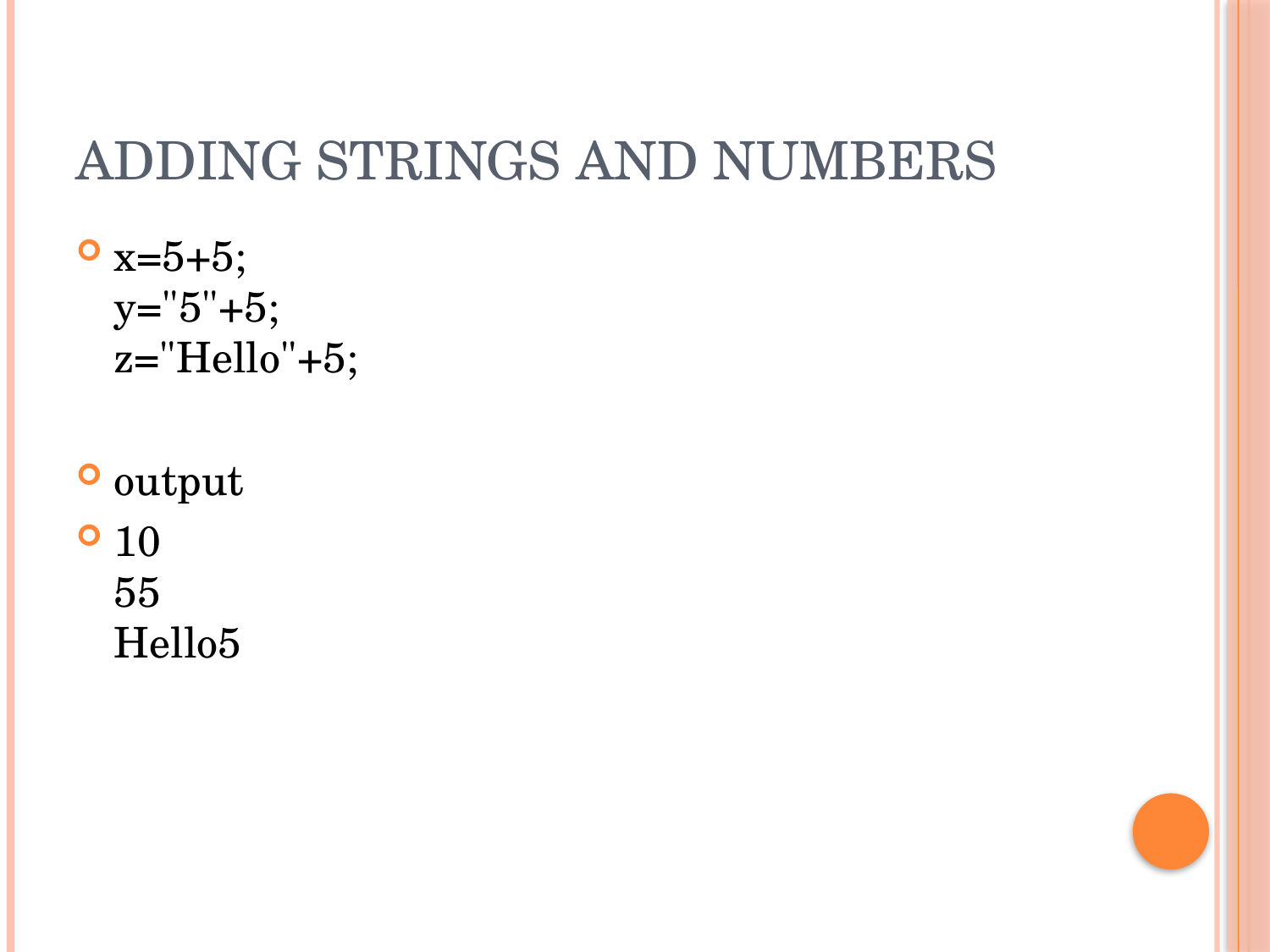

# Adding Strings and Numbers
x=5+5;
y="5"+5;
z="Hello"+5;

output
10
55
Hello5